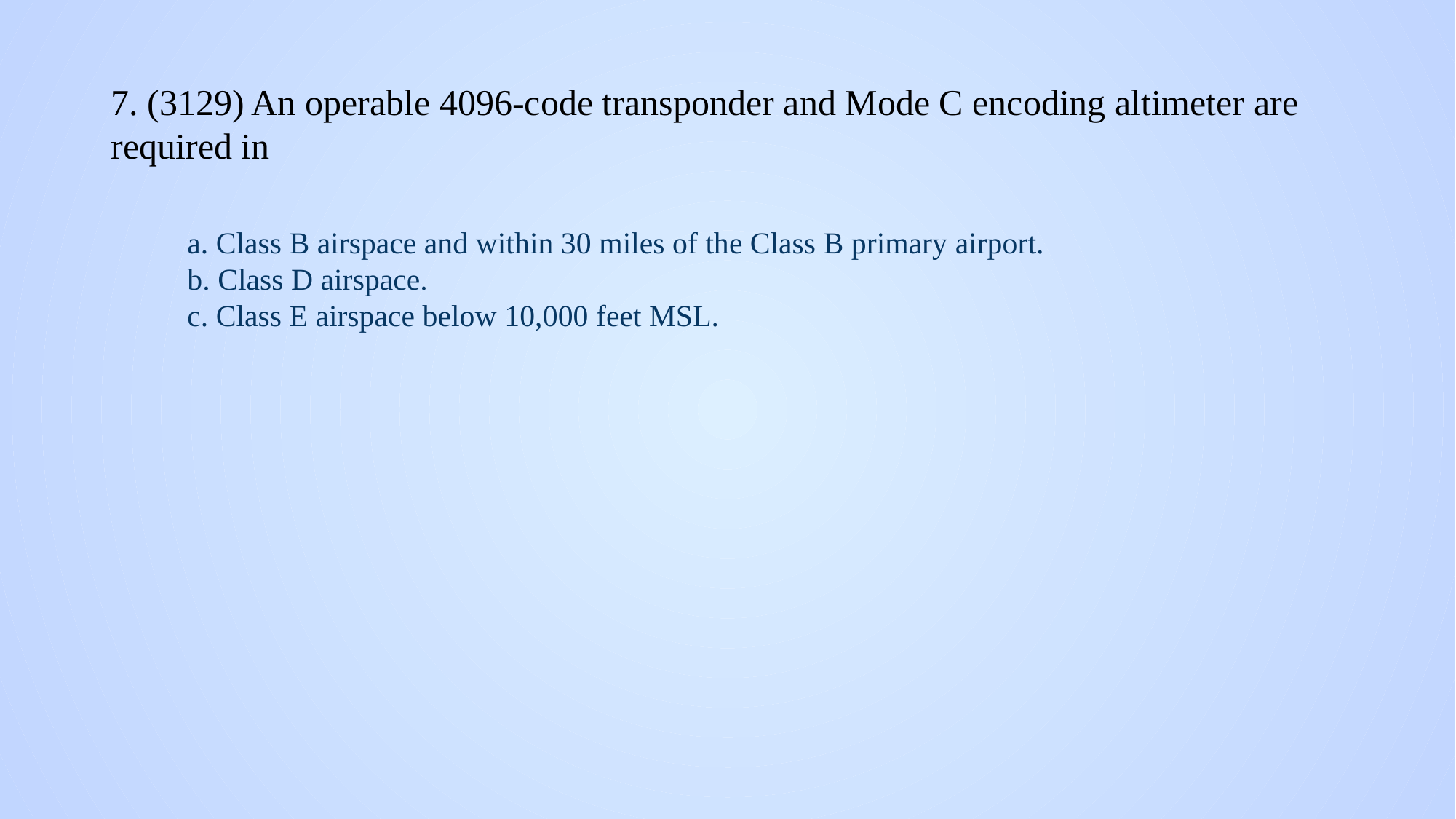

# 7. (3129) An operable 4096-code transponder and Mode C encoding altimeter are required in
a. Class B airspace and within 30 miles of the Class B primary airport.
b. Class D airspace.
c. Class E airspace below 10,000 feet MSL.